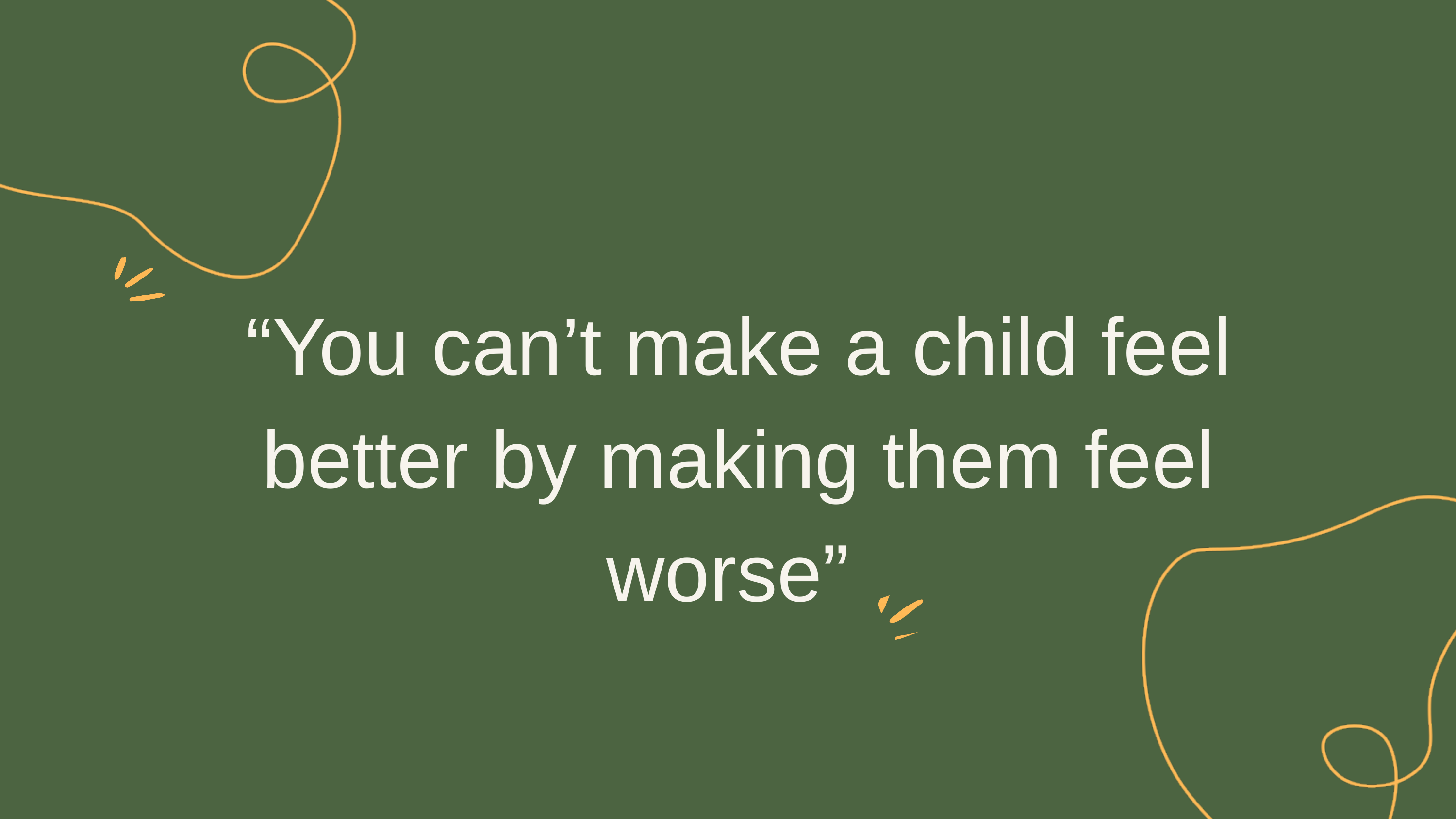

“You can’t make a child feel better by making them feel worse”